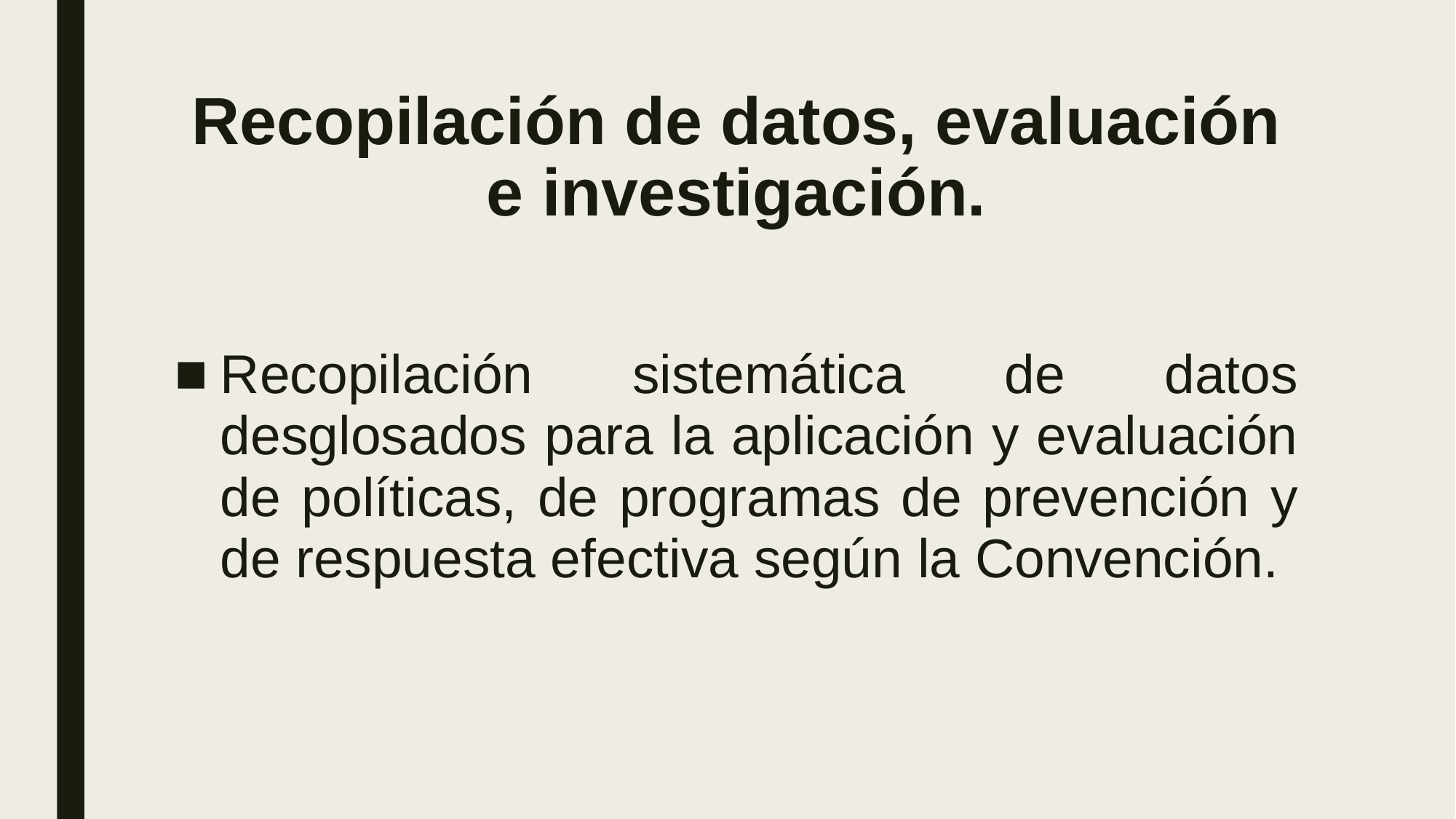

# Recopilación de datos, evaluación e investigación.
Recopilación sistemática de datos desglosados para la aplicación y evaluación de políticas, de programas de prevención y de respuesta efectiva según la Convención.